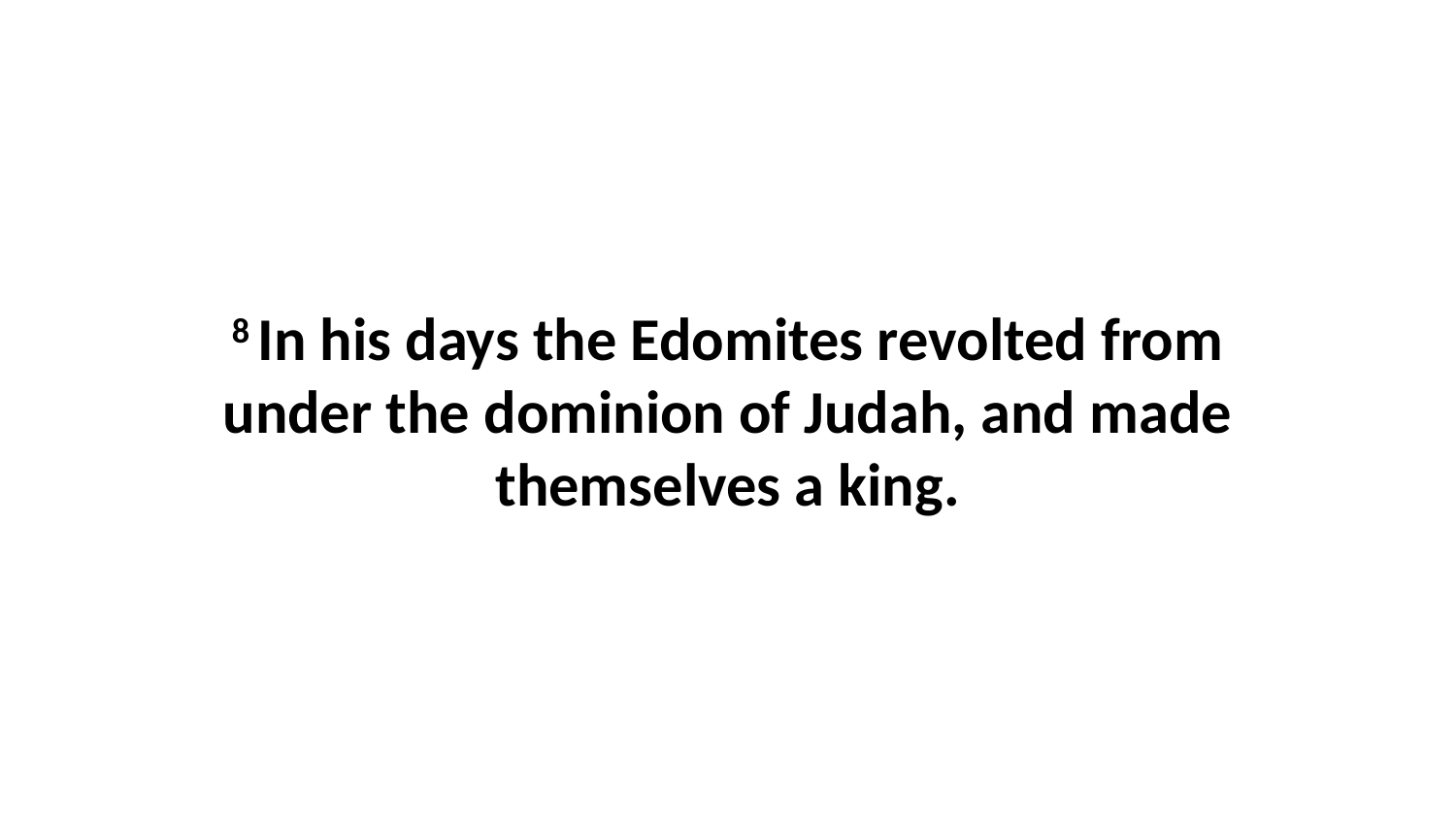

8 In his days the Edomites revolted from under the dominion of Judah, and made themselves a king.